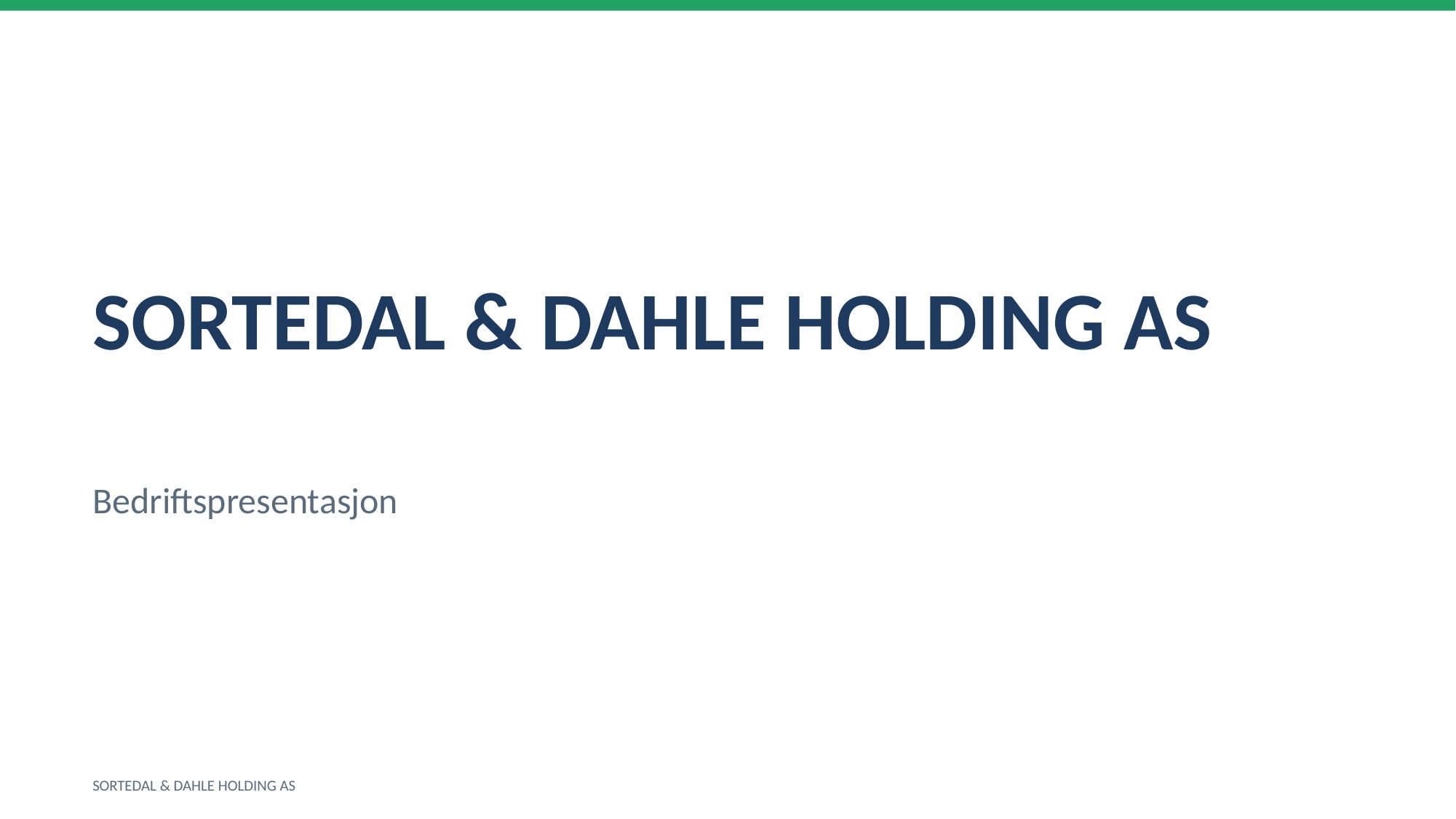

SORTEDAL & DAHLE HOLDING AS
Bedriftspresentasjon
SORTEDAL & DAHLE HOLDING AS